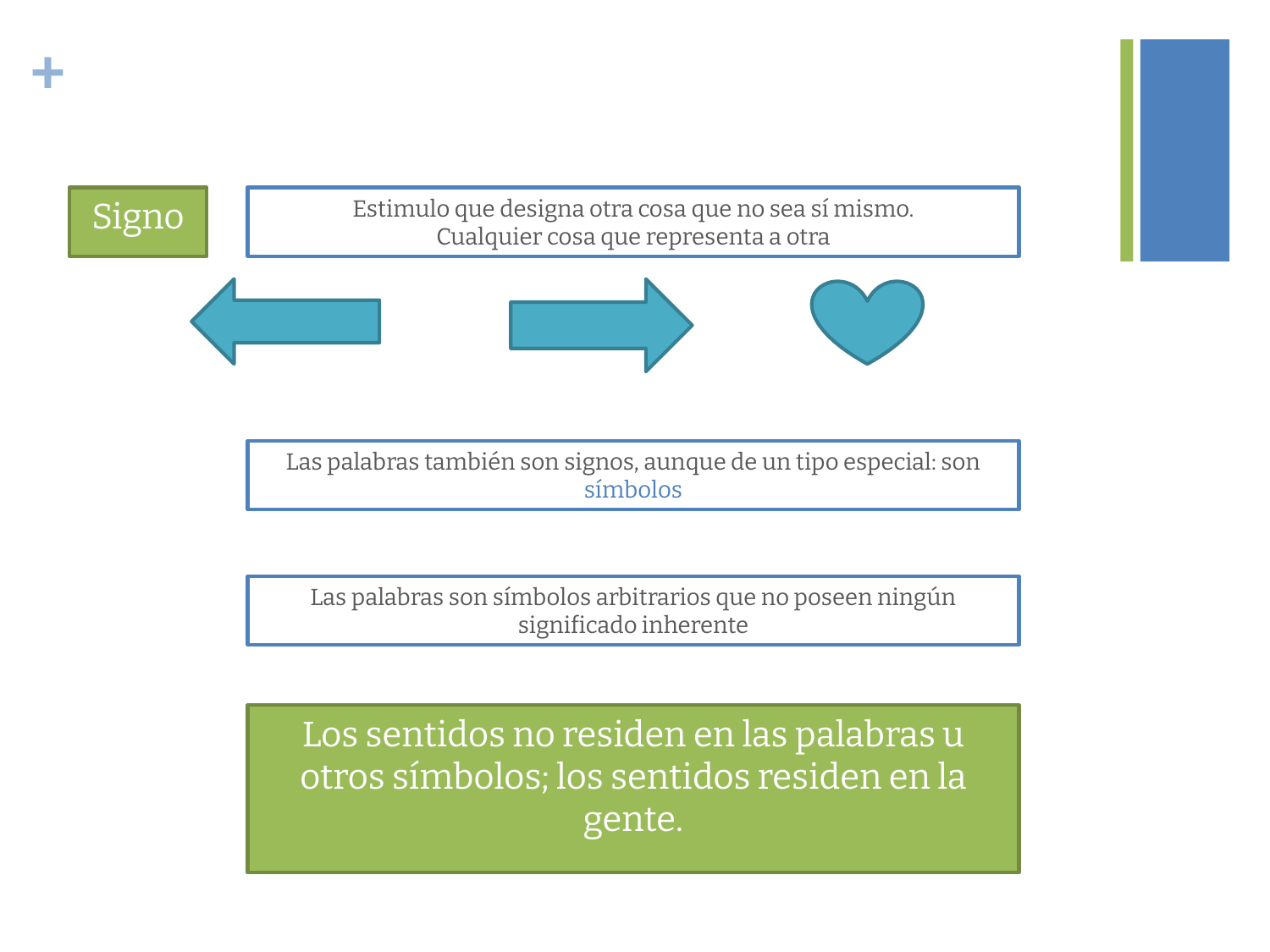

Signo
Estimulo que designa otra cosa que no sea sí mismo.
Cualquier cosa que representa a otra

Las palabras también son signos, aunque de un tipo especial: son símbolos
Las palabras son símbolos arbitrarios que no poseen ningún significado inherente
Los sentidos no residen en las palabras u otros símbolos; los sentidos residen en la gente.